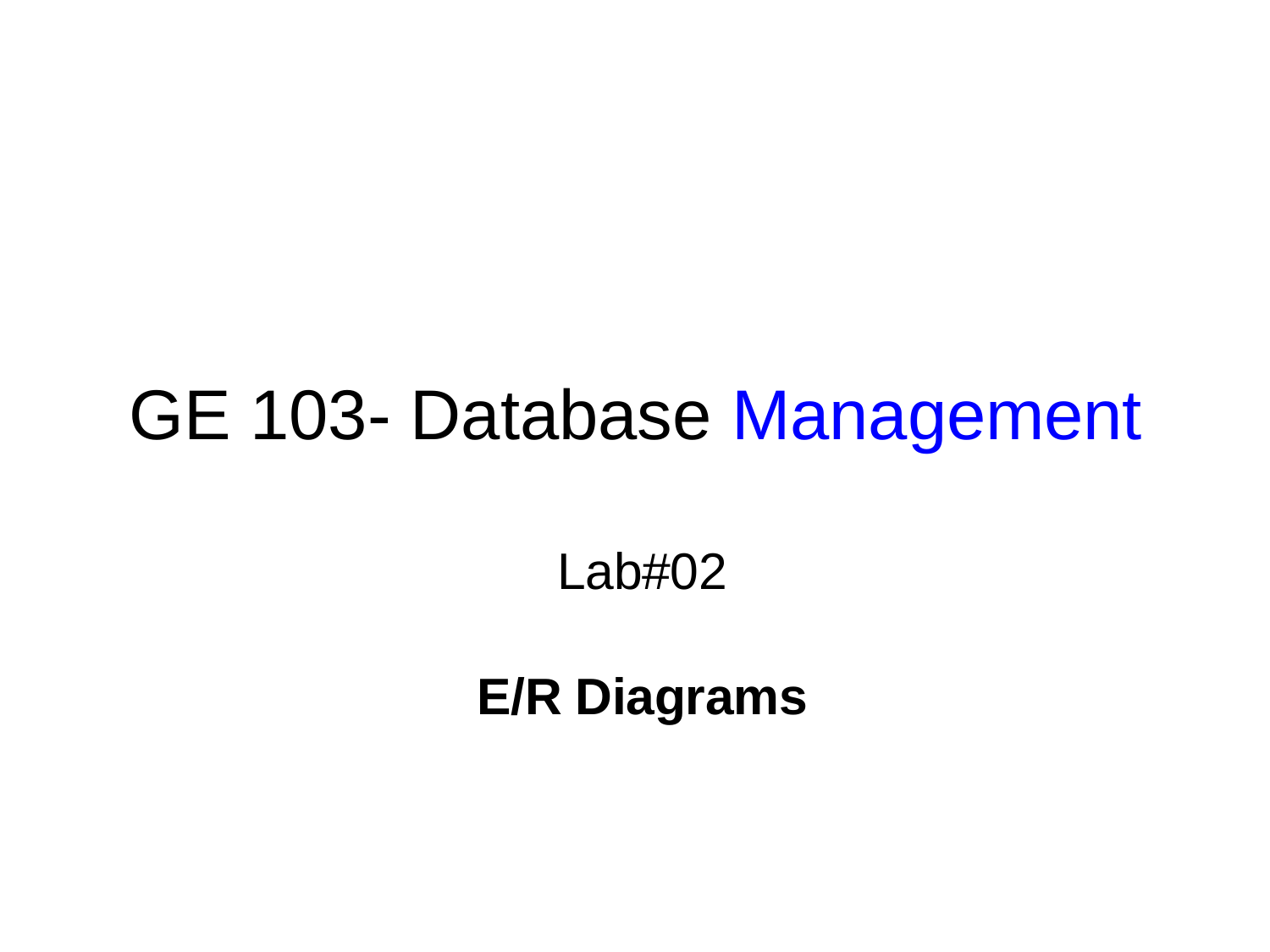

GE 103- Database Management
Lab#02

E/R Diagrams